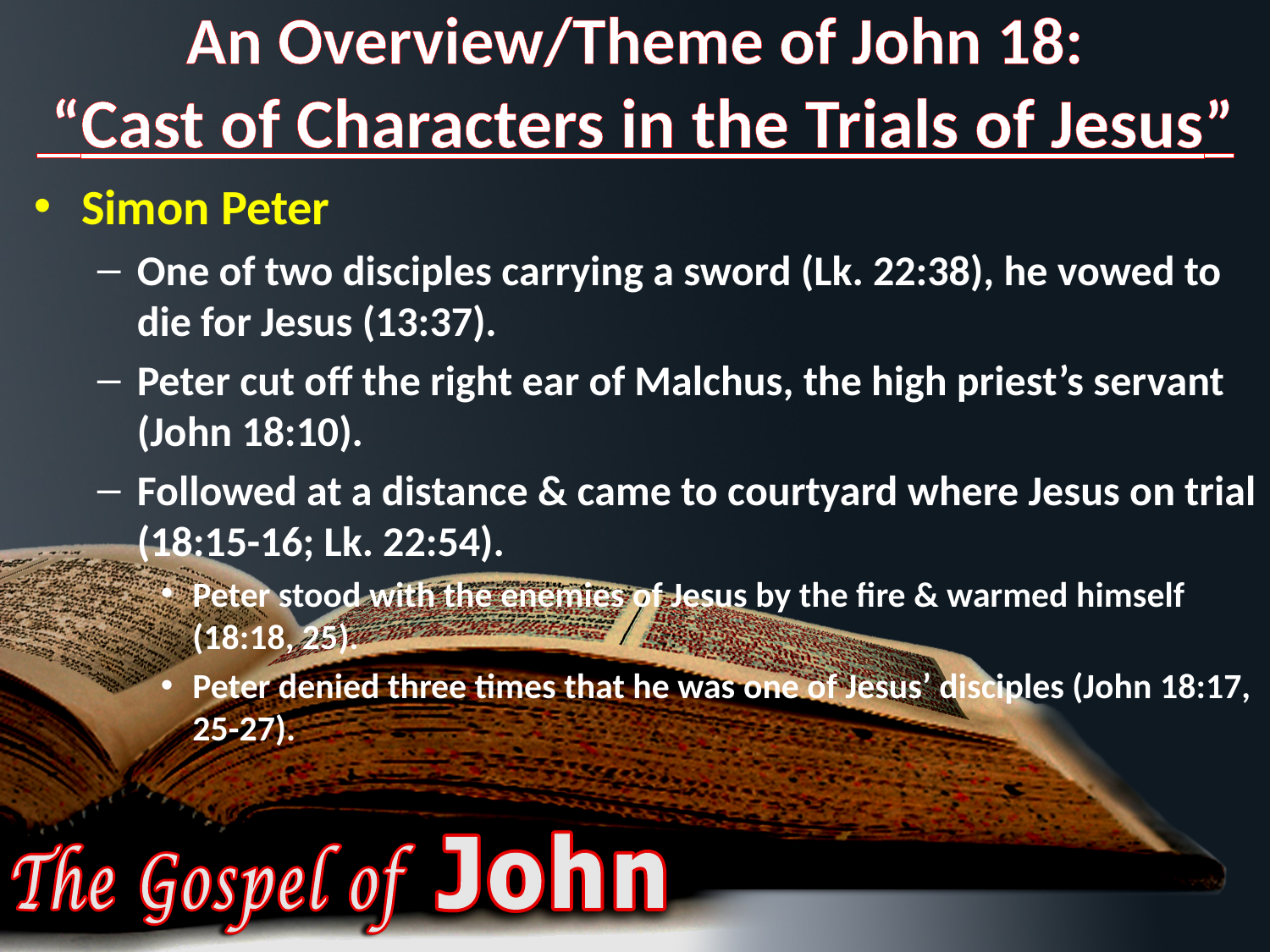

# An Overview/Theme of John 18: “Cast of Characters in the Trials of Jesus”
Simon Peter
One of two disciples carrying a sword (Lk. 22:38), he vowed to die for Jesus (13:37).
Peter cut off the right ear of Malchus, the high priest’s servant (John 18:10).
Followed at a distance & came to courtyard where Jesus on trial (18:15-16; Lk. 22:54).
Peter stood with the enemies of Jesus by the fire & warmed himself (18:18, 25).
Peter denied three times that he was one of Jesus’ disciples (John 18:17, 25-27).